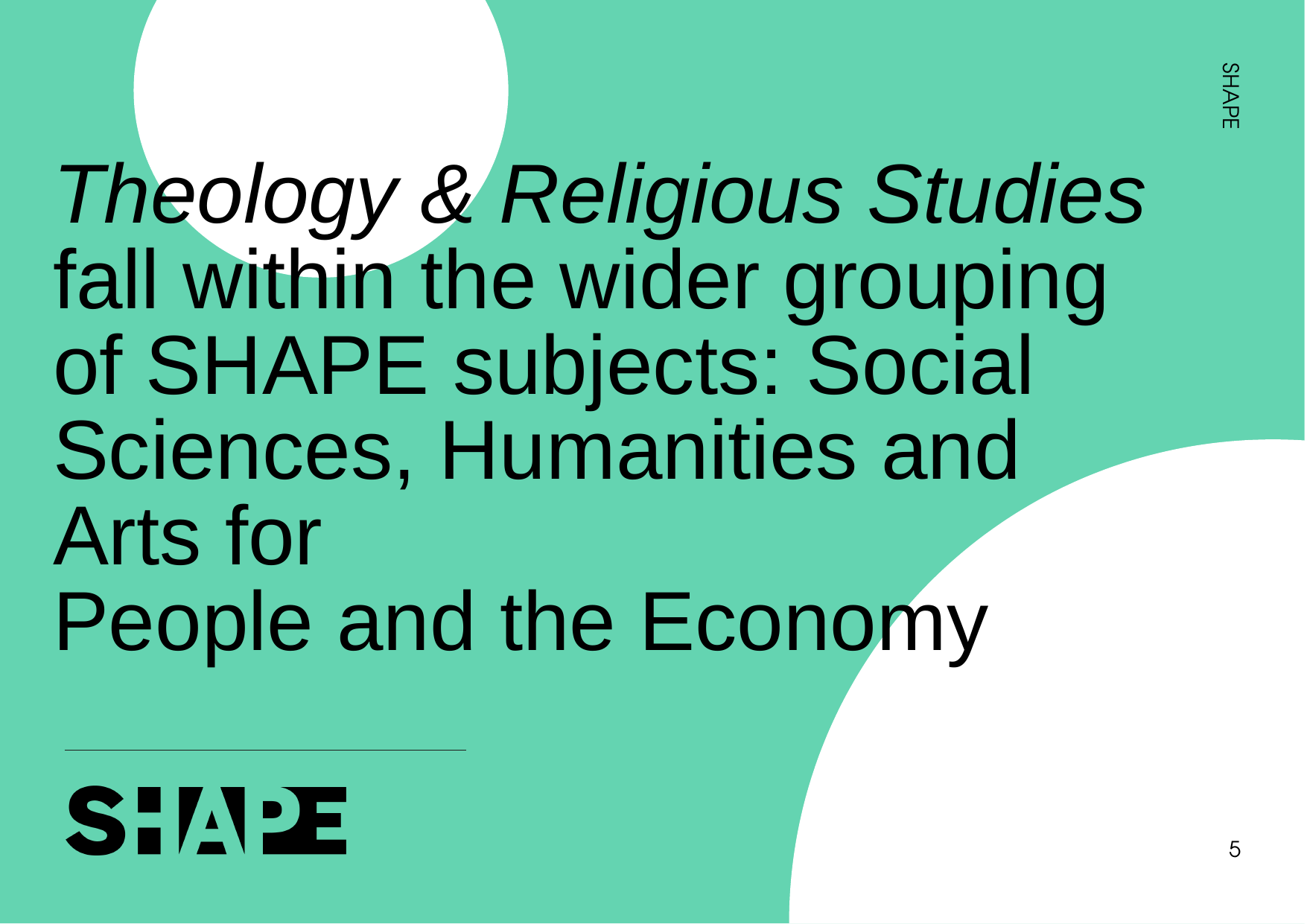

# Theology & Religious Studies fall within the wider grouping of SHAPE subjects: Social Sciences, Humanities and Arts for People and the Economy
SHAPE